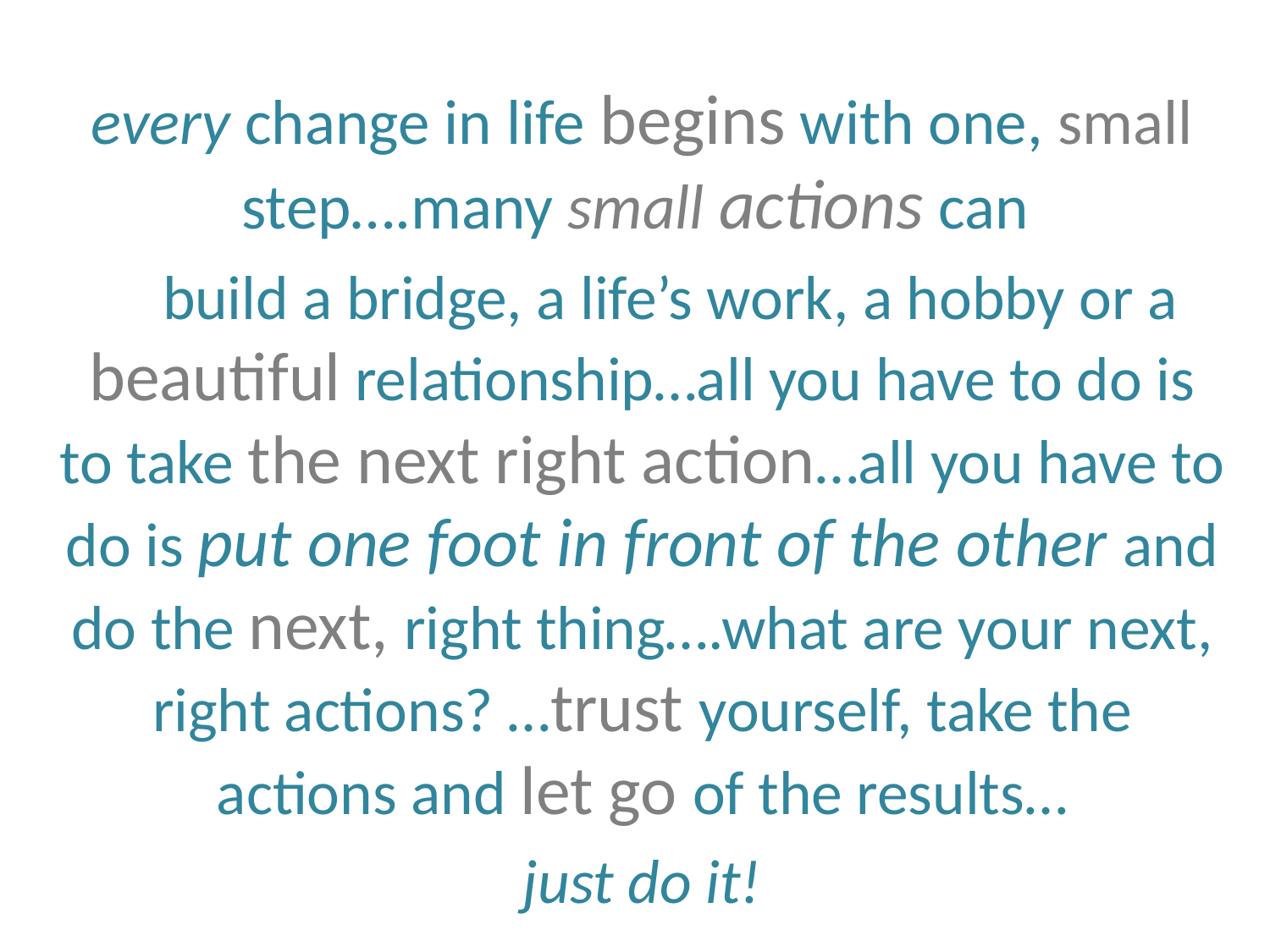

# every change in life begins with one, small step….many small actions can
    build a bridge, a life’s work, a hobby or a beautiful relationship…all you have to do is to take the next right action…all you have to do is put one foot in front of the other and do the next, right thing….what are your next, right actions? …trust yourself, take the actions and let go of the results…
just do it!